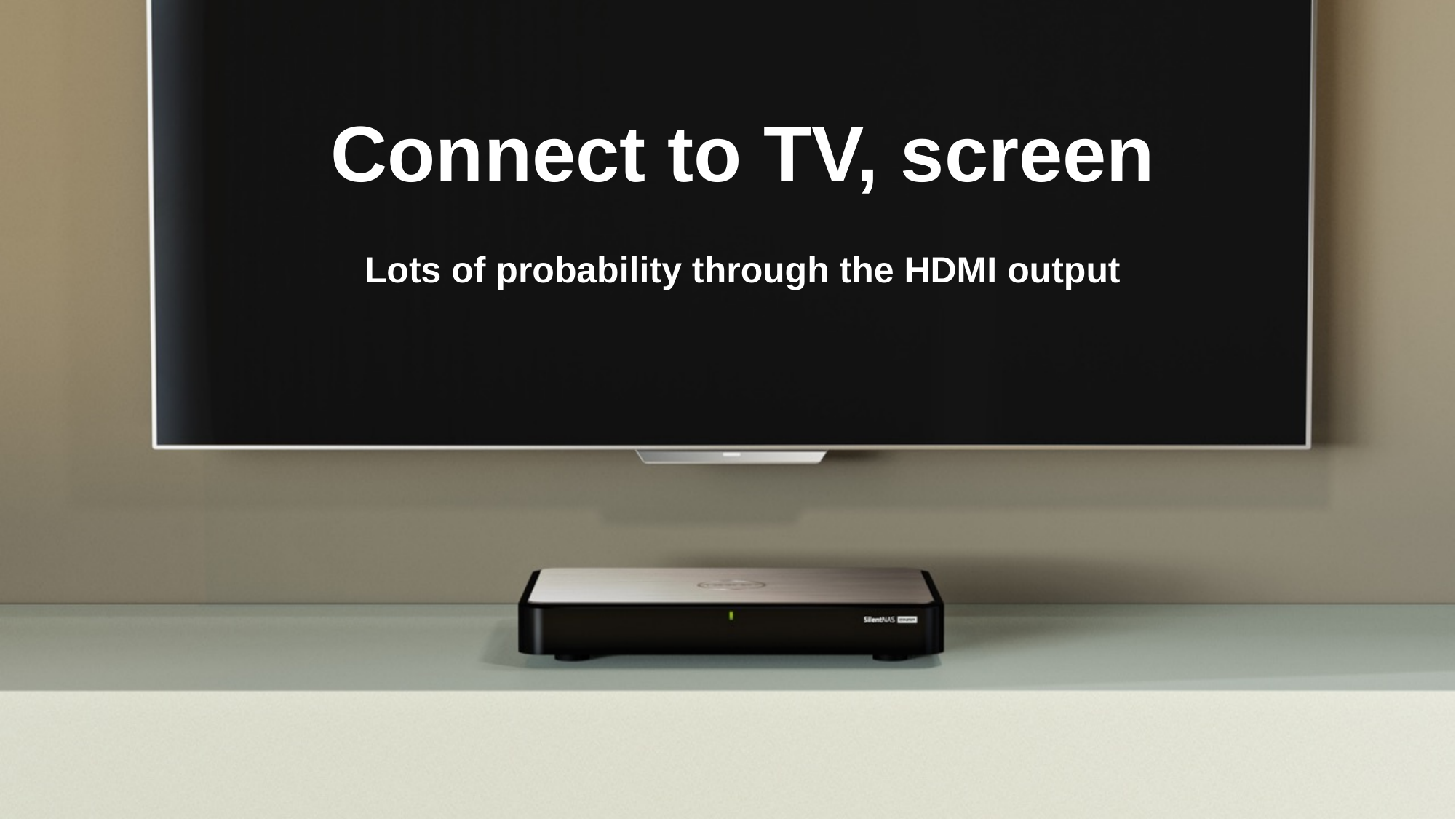

Connect to TV, screen
Lots of probability through the HDMI output